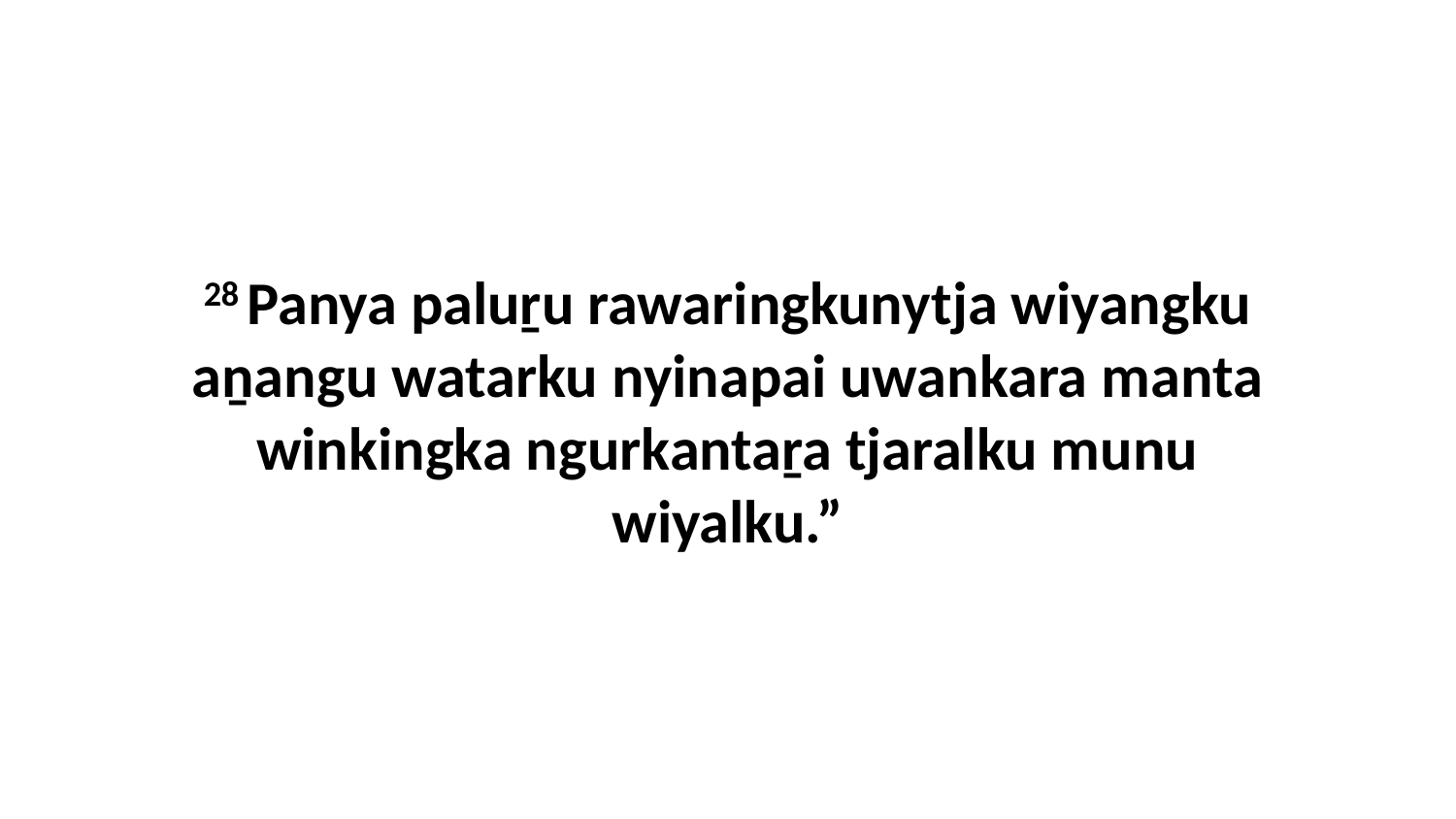

28 Panya paluṟu rawaringkunytja wiyangku aṉangu watarku nyinapai uwankara manta winkingka ngurkantaṟa tjaralku munu wiyalku.”